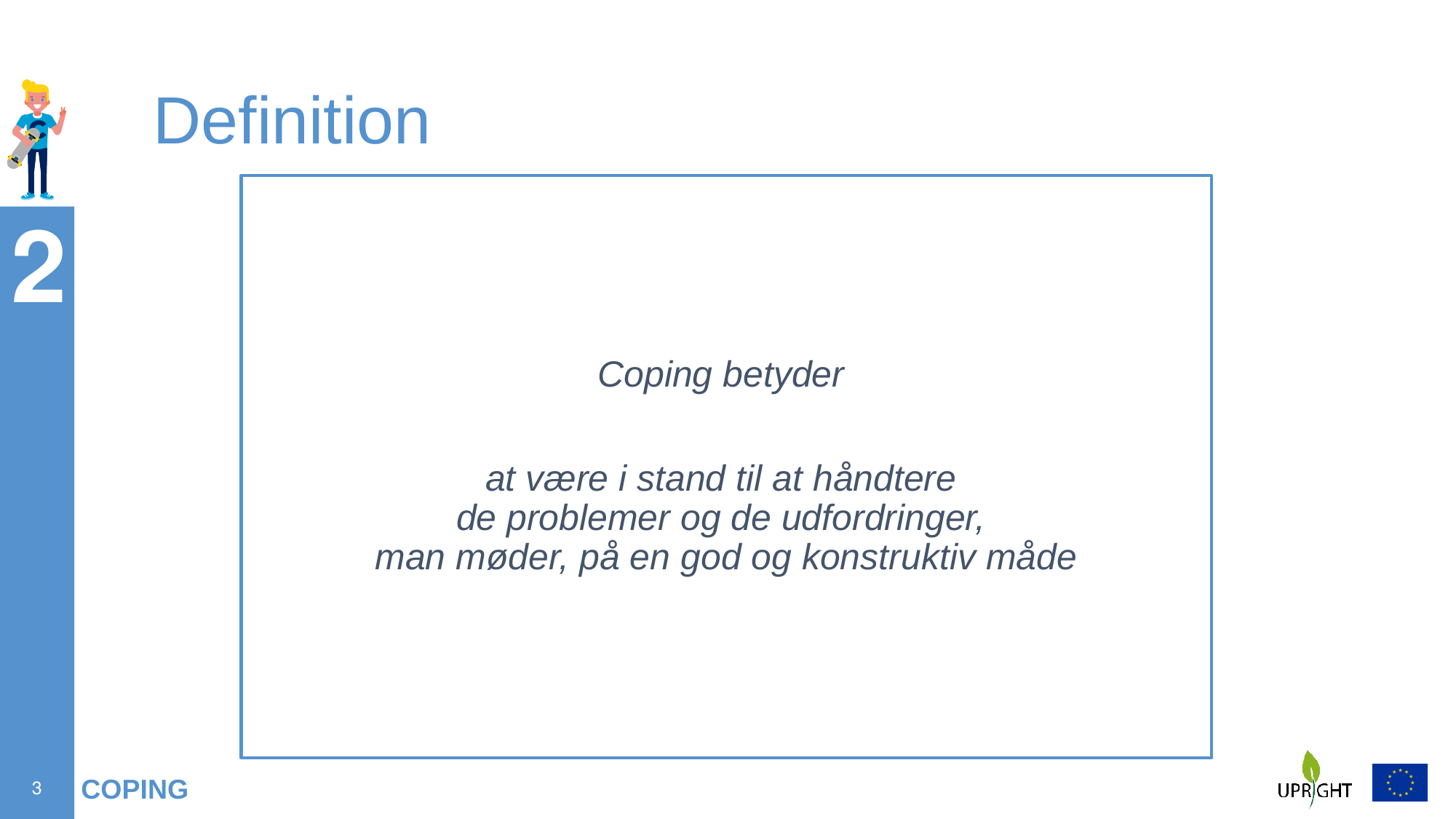

# Definition
Coping betyder

at være i stand til at håndtere
de problemer og de udfordringer,
man møder, på en god og konstruktiv måde